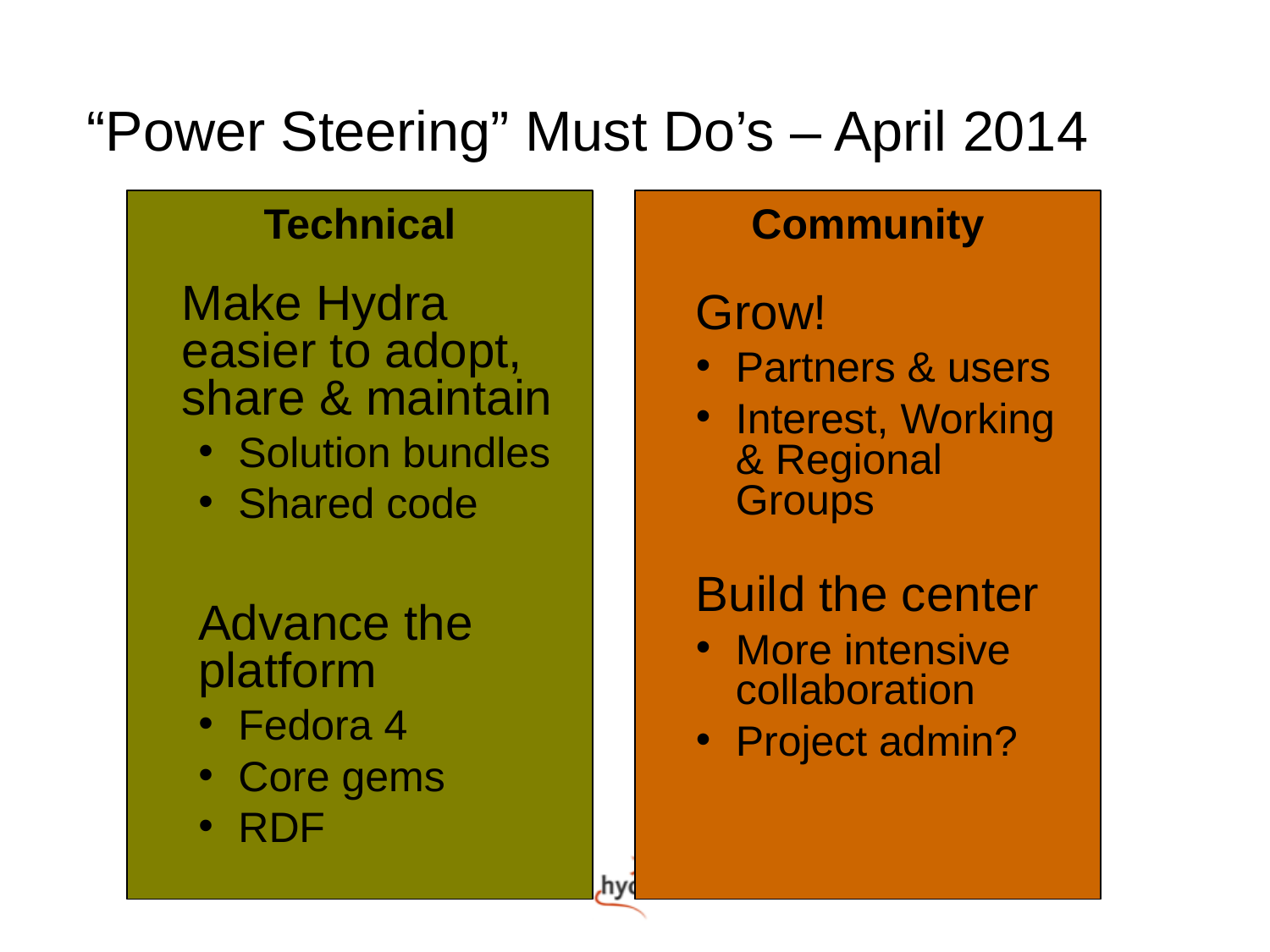

“Power Steering” Must Do’s – April 2014

Technical
Community
Make Hydra easier to adopt, share & maintain
Solution bundles
Shared code

Advance the platform
Fedora 4
Core gems
RDF
Grow!
Partners & users
Interest, Working & Regional Groups
Build the center
More intensive collaboration
Project admin?